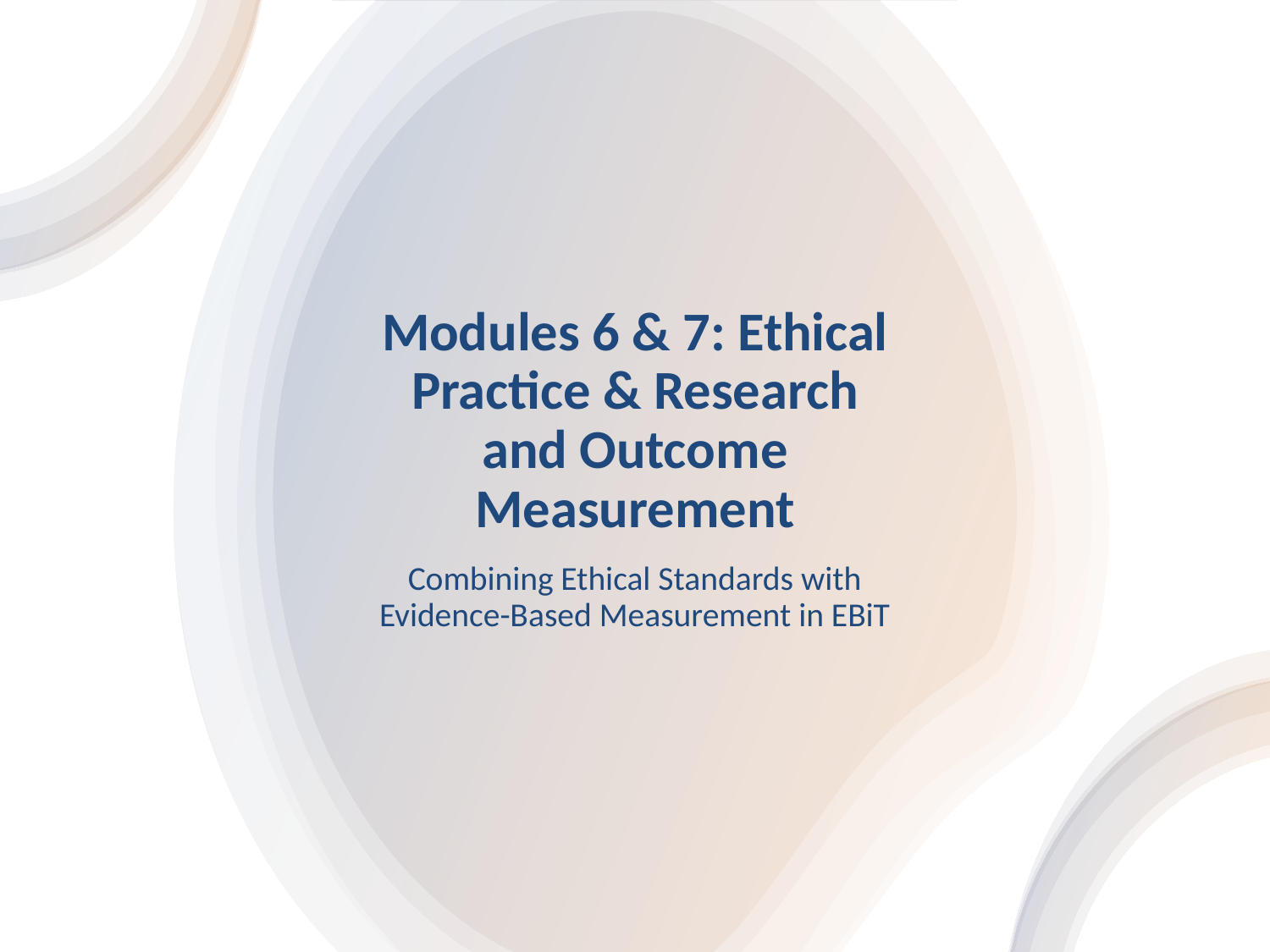

# Modules 6 & 7: Ethical Practice & Research and Outcome Measurement
Combining Ethical Standards with Evidence-Based Measurement in EBiT